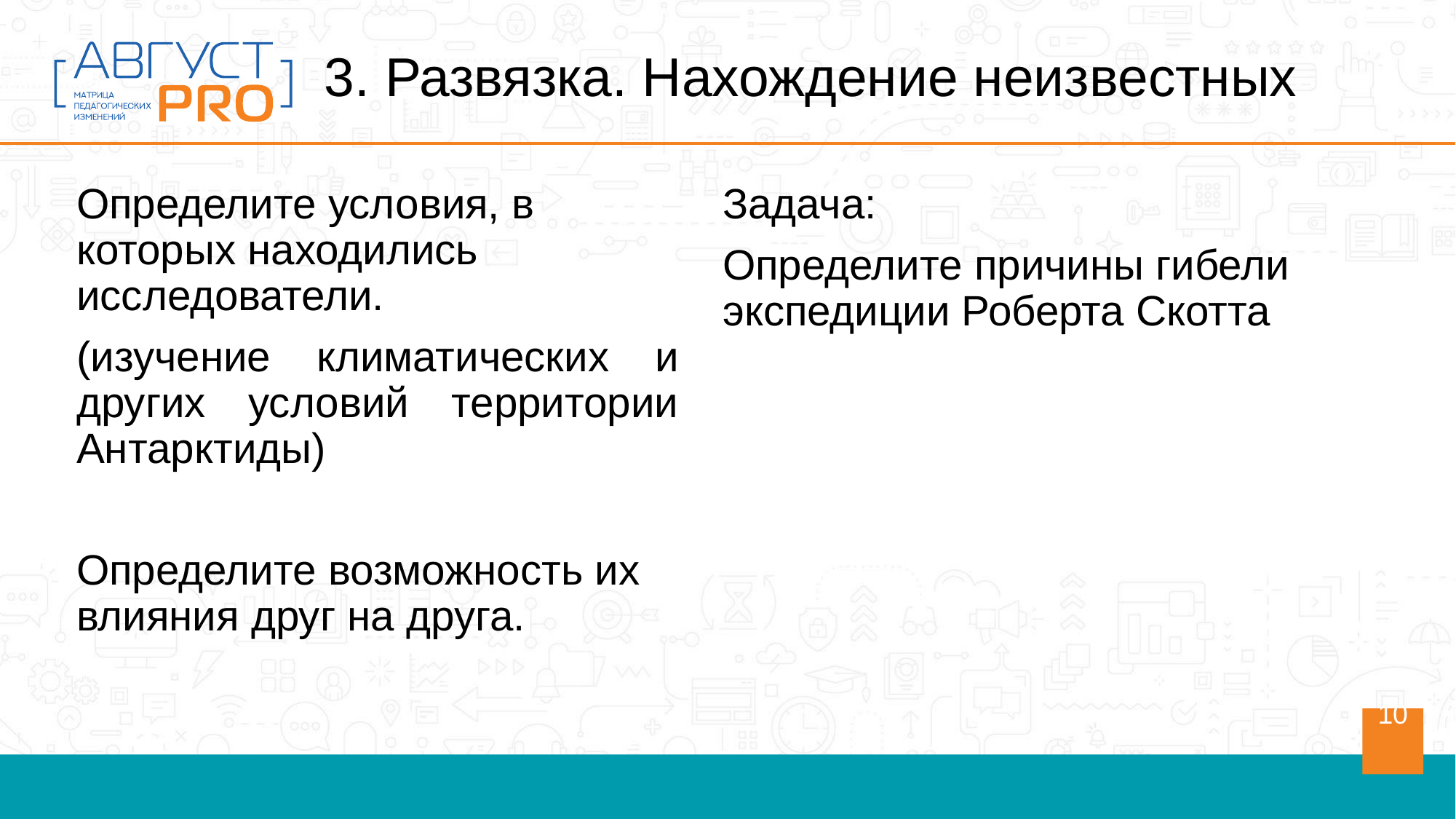

3. Развязка. Нахождение неизвестных
Определите условия, в которых находились исследователи.
(изучение климатических и других условий территории Антарктиды)

Определите возможность их влияния друг на друга.

Задача:
Определите причины гибели экспедиции Роберта Скотта